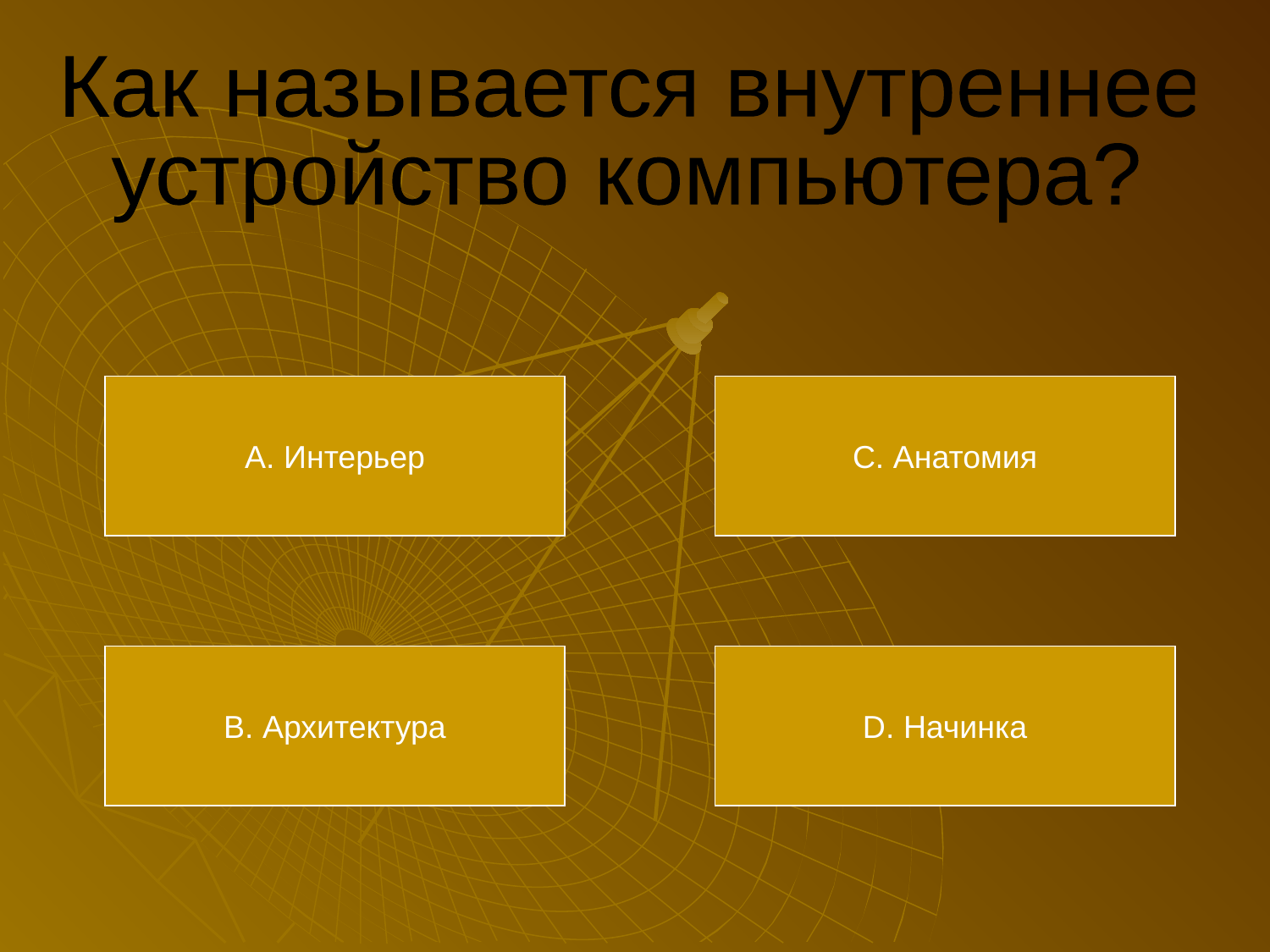

Как называется внутреннее
устройство компьютера?
А. Интерьер
С. Анатомия
В. Архитектура
D. Начинка